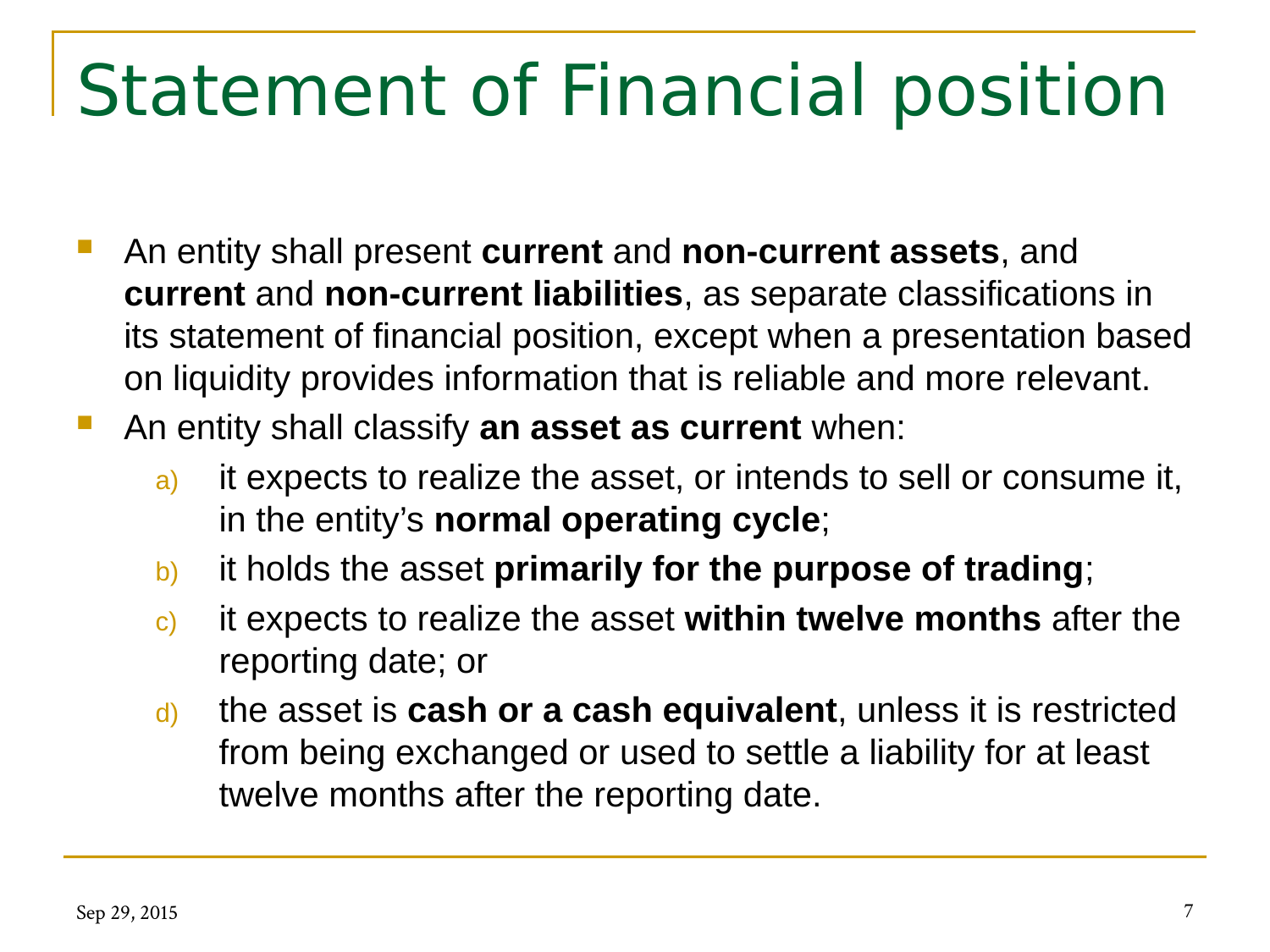

# Statement of Financial position
An entity shall present current and non-current assets, and current and non-current liabilities, as separate classifications in its statement of financial position, except when a presentation based on liquidity provides information that is reliable and more relevant.
An entity shall classify an asset as current when:
it expects to realize the asset, or intends to sell or consume it, in the entity’s normal operating cycle;
it holds the asset primarily for the purpose of trading;
it expects to realize the asset within twelve months after the reporting date; or
the asset is cash or a cash equivalent, unless it is restricted from being exchanged or used to settle a liability for at least twelve months after the reporting date.

Sep 29, 2015
7